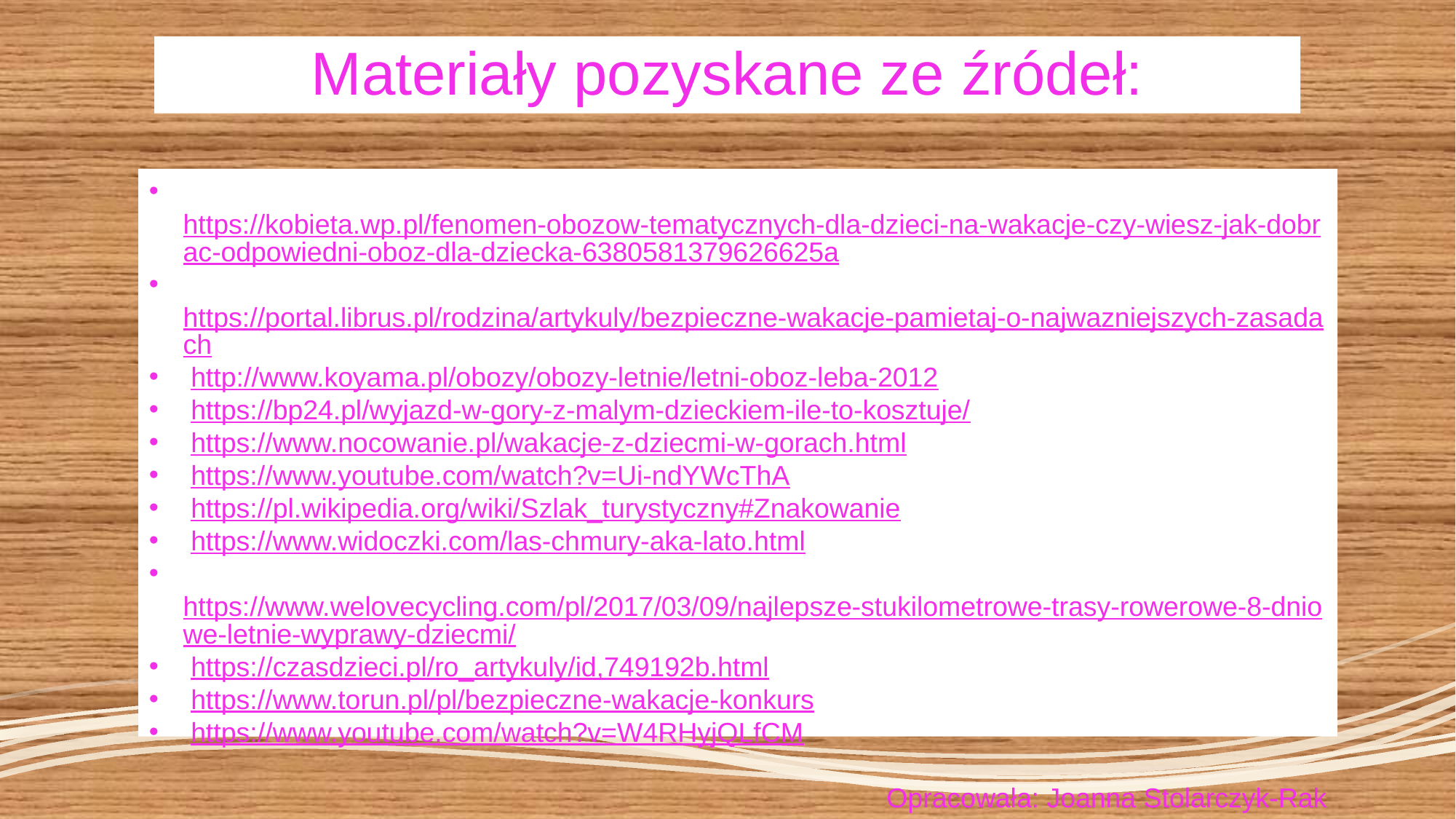

# Materiały pozyskane ze źródeł:
 https://kobieta.wp.pl/fenomen-obozow-tematycznych-dla-dzieci-na-wakacje-czy-wiesz-jak-dobrac-odpowiedni-oboz-dla-dziecka-6380581379626625a
 https://portal.librus.pl/rodzina/artykuly/bezpieczne-wakacje-pamietaj-o-najwazniejszych-zasadach
 http://www.koyama.pl/obozy/obozy-letnie/letni-oboz-leba-2012
 https://bp24.pl/wyjazd-w-gory-z-malym-dzieckiem-ile-to-kosztuje/
 https://www.nocowanie.pl/wakacje-z-dziecmi-w-gorach.html
 https://www.youtube.com/watch?v=Ui-ndYWcThA
 https://pl.wikipedia.org/wiki/Szlak_turystyczny#Znakowanie
 https://www.widoczki.com/las-chmury-aka-lato.html
 https://www.welovecycling.com/pl/2017/03/09/najlepsze-stukilometrowe-trasy-rowerowe-8-dniowe-letnie-wyprawy-dziecmi/
 https://czasdzieci.pl/ro_artykuly/id,749192b.html
 https://www.torun.pl/pl/bezpieczne-wakacje-konkurs
 https://www.youtube.com/watch?v=W4RHyjQLfCM

Opracowała: Joanna Stolarczyk-Rak